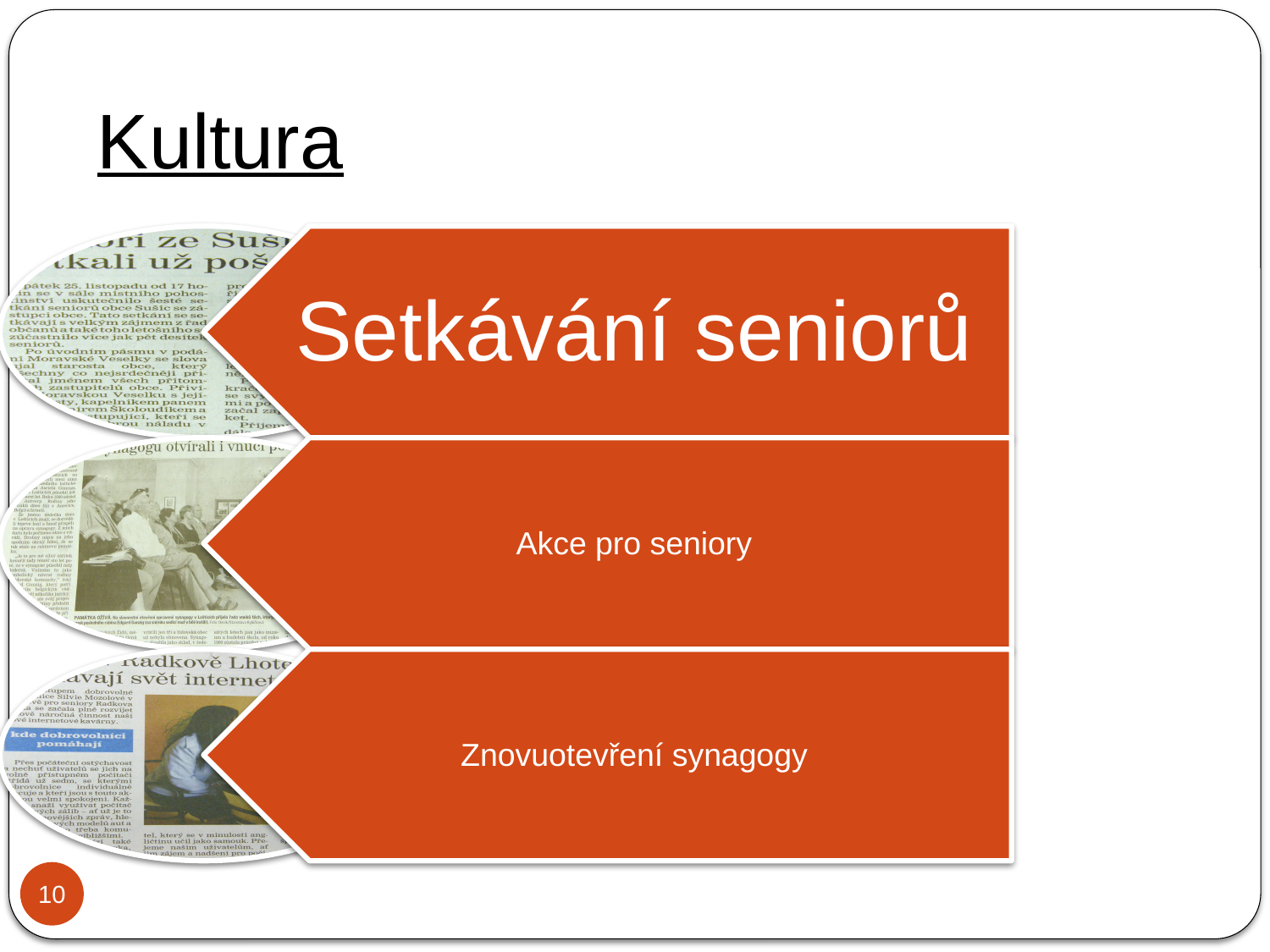

# Kultura
Setkávání seniorů
Akce pro seniory
Znovuotevření synagogy
10